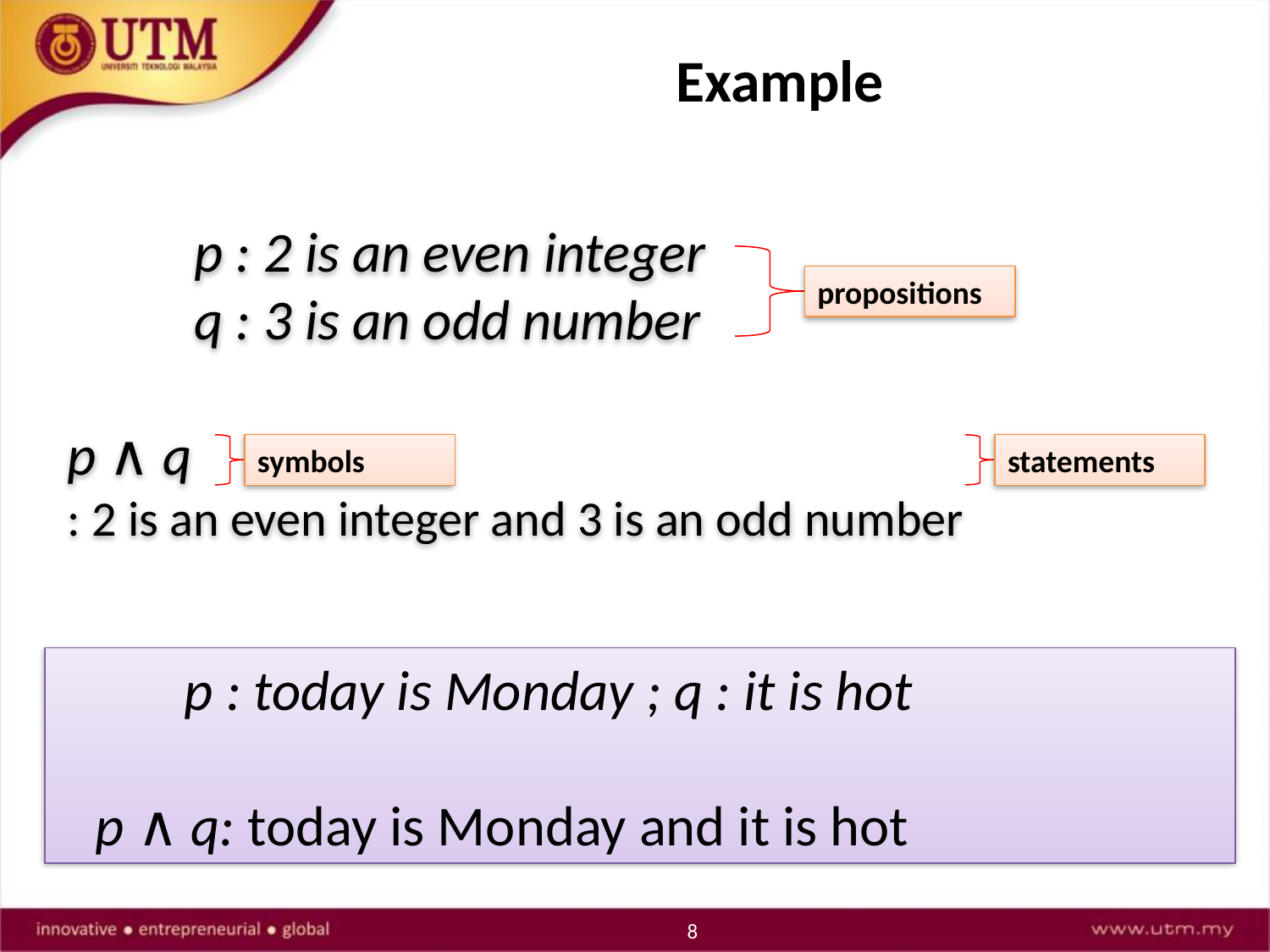

Example
	p : 2 is an even integer
	q : 3 is an odd number

p ∧ q
: 2 is an even integer and 3 is an odd number

propositions

symbols

statements
	p : today is Monday ; q : it is hot

   p ∧ q: today is Monday and it is hot
8